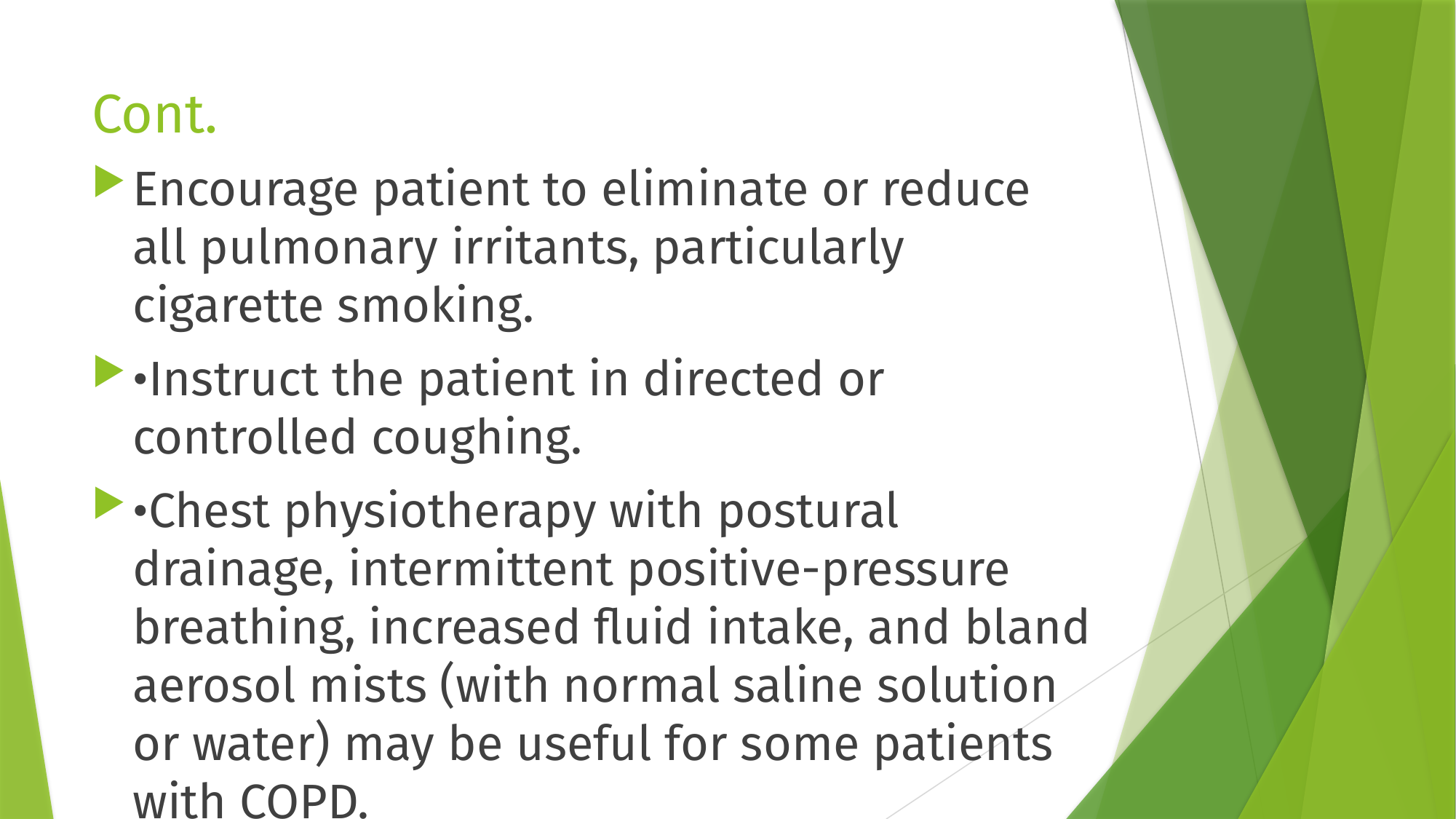

# Cont.
Encourage patient to eliminate or reduce all pulmonary irritants, particularly cigarette smoking.
•Instruct the patient in directed or controlled coughing.
•Chest physiotherapy with postural drainage, intermittent positive-pressure breathing, increased ﬂuid intake, and bland aerosol mists (with normal saline solution or water) may be useful for some patients with COPD.